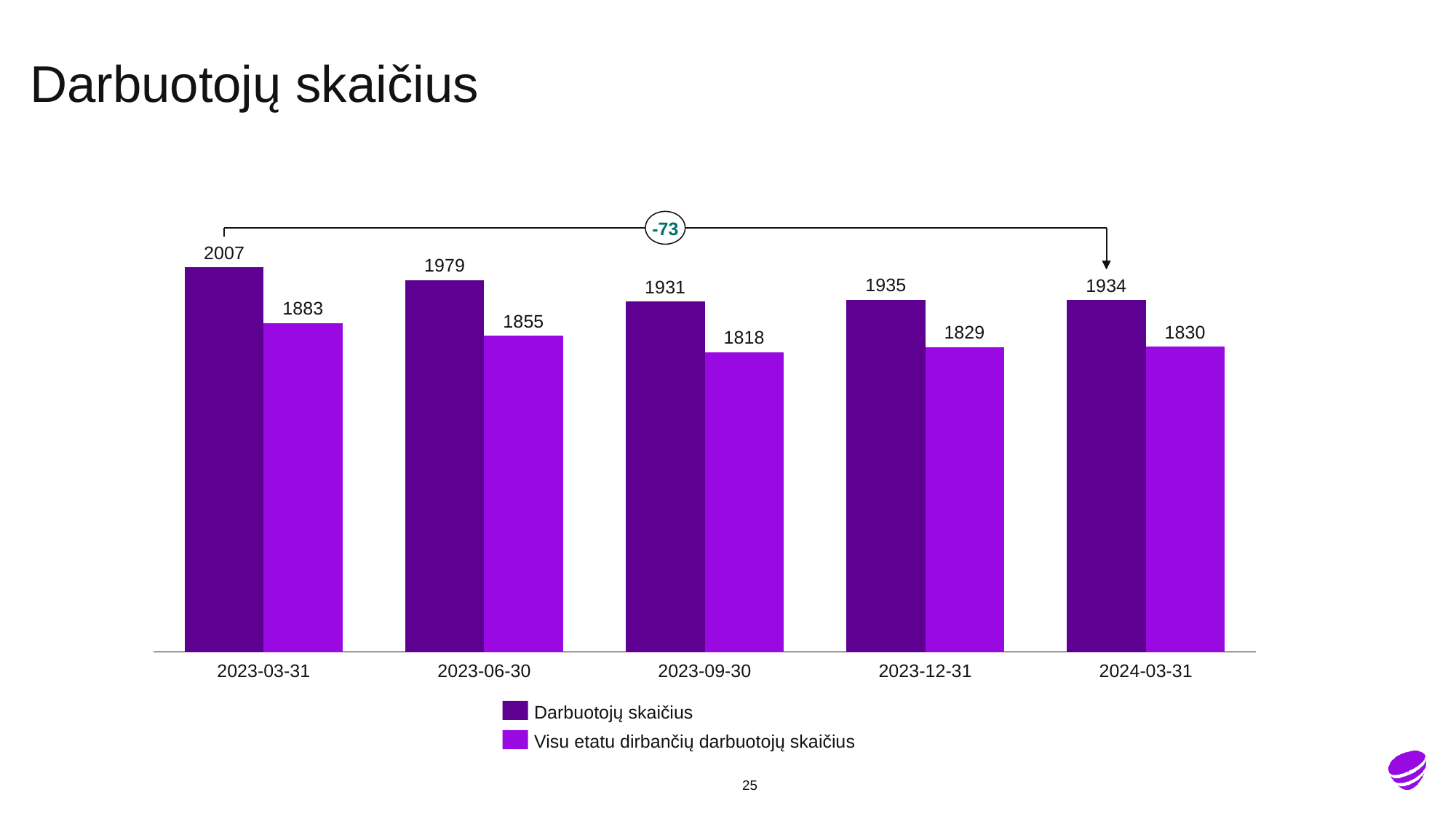

# Darbuotojų skaičius
-73

### Chart

| Category |  |  |
|---|---|---|
2023-03-31
2023-06-30
2023-09-30
2023-12-31
2024-03-31
Darbuotojų skaičius

Visu etatu dirbančių darbuotojų skaičius

25